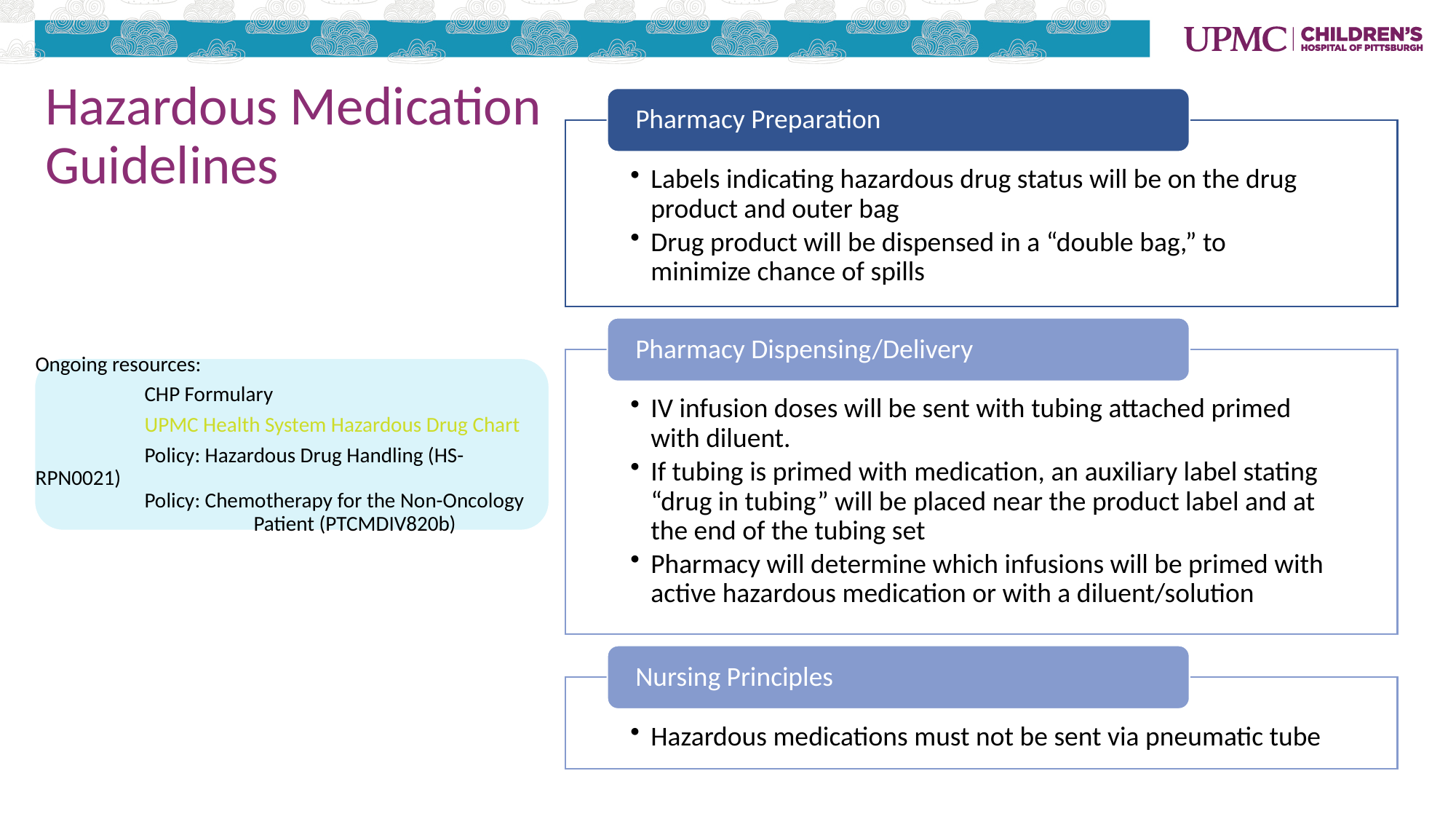

Labels indicating hazardous drug status will be on the drug product and outer bag
Drug product will be dispensed in a “double bag,” to minimize chance of spills
Pharmacy Preparation
IV infusion doses will be sent with tubing attached primed with diluent.
If tubing is primed with medication, an auxiliary label stating “drug in tubing” will be placed near the product label and at the end of the tubing set
Pharmacy will determine which infusions will be primed with active hazardous medication or with a diluent/solution
Pharmacy Dispensing/Delivery
Hazardous medications must not be sent via pneumatic tube
Nursing Principles
# Hazardous Medication Guidelines

Ongoing resources:
	CHP Formulary
	UPMC Health System Hazardous Drug Chart
	Policy: Hazardous Drug Handling (HS-RPN0021)
	Policy: Chemotherapy for the Non-Oncology 		Patient (PTCMDIV820b)